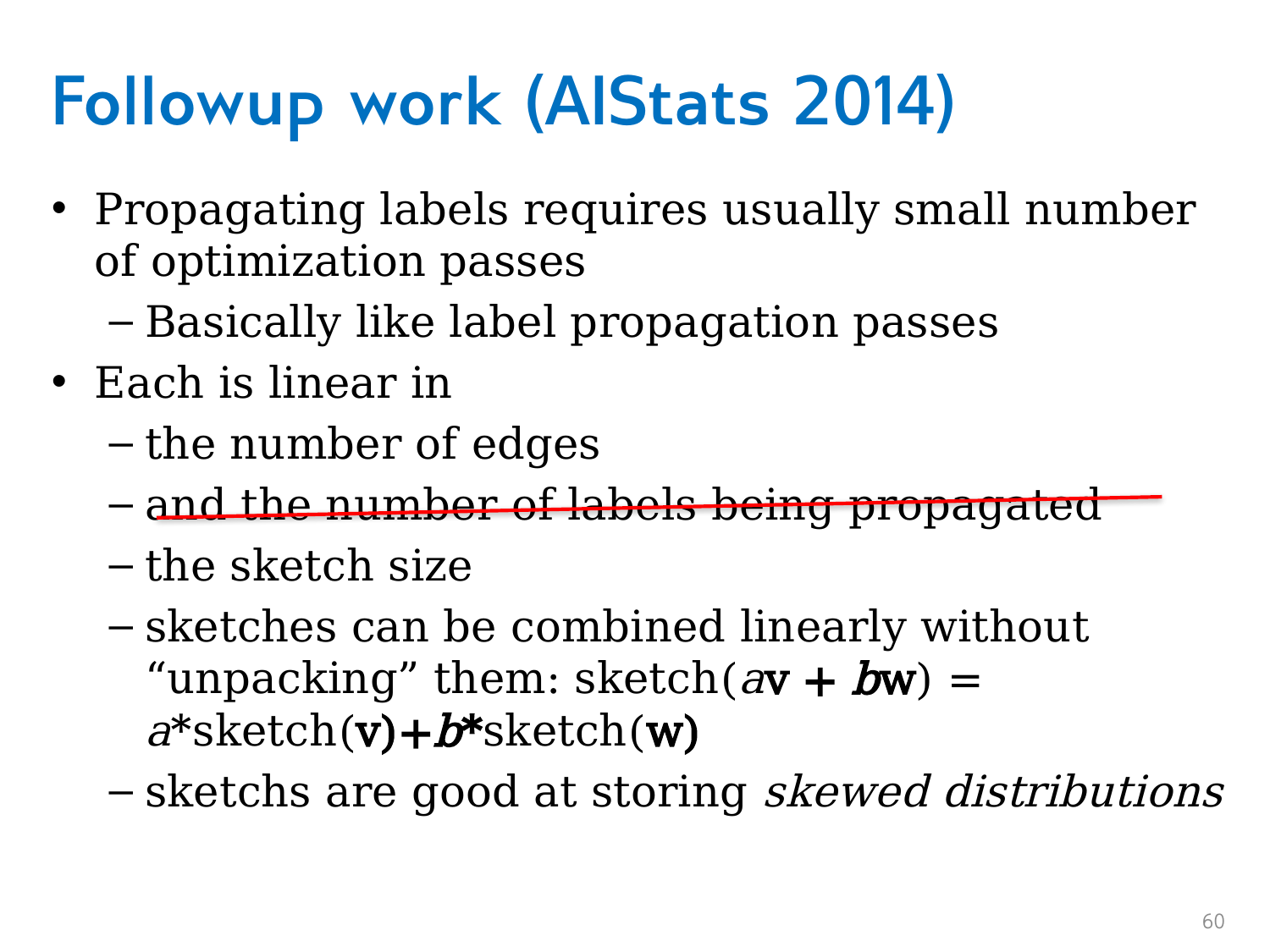

# Followup work (AIStats 2014)
Propagating labels requires usually small number of optimization passes
Basically like label propagation passes
Each is linear in
the number of edges
and the number of labels being propagated
the sketch size
sketches can be combined linearly without “unpacking” them: sketch(av + bw) = a*sketch(v)+b*sketch(w)
sketchs are good at storing skewed distributions
60